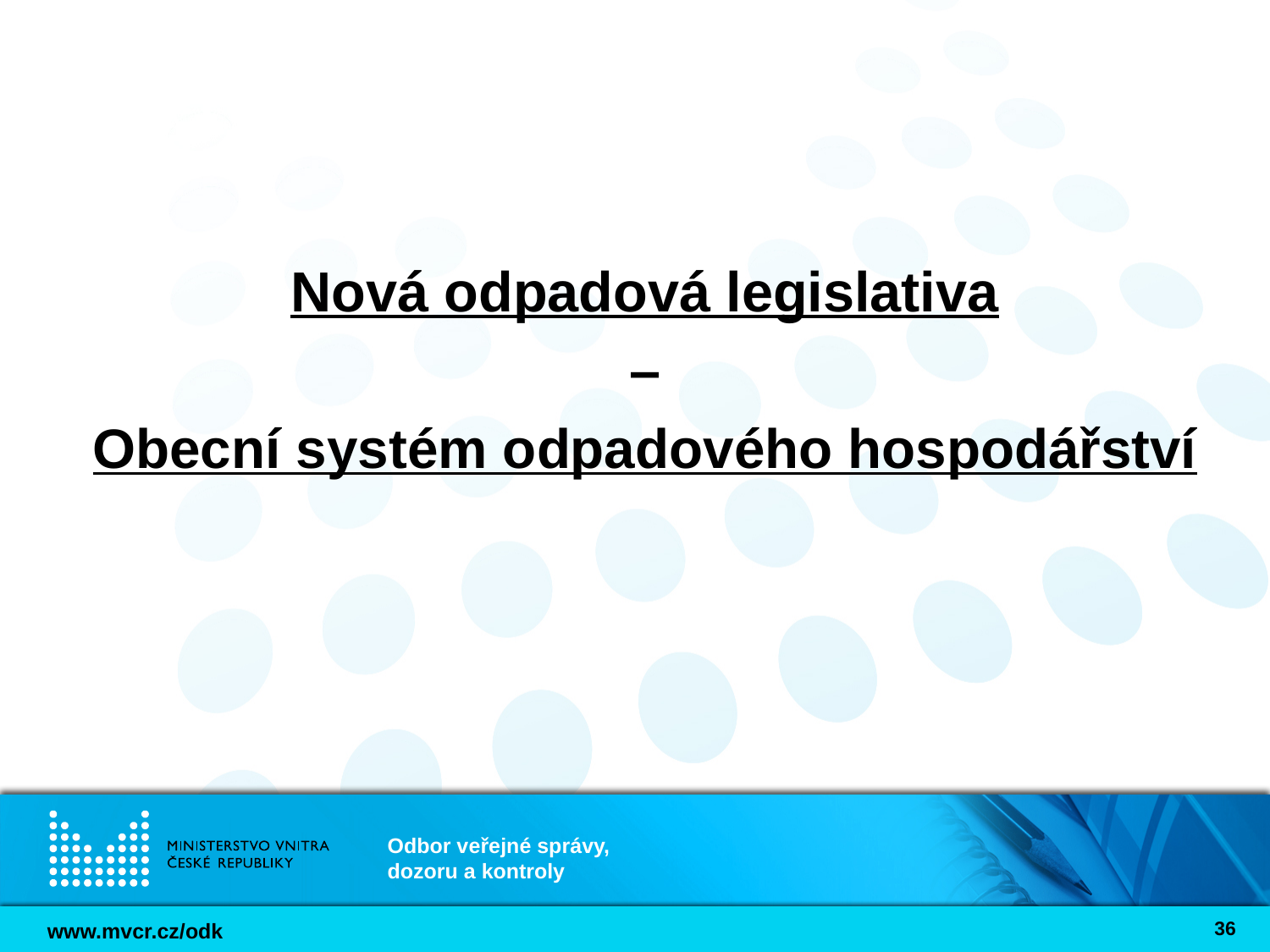

Nová odpadová legislativa
–
Obecní systém odpadového hospodářství